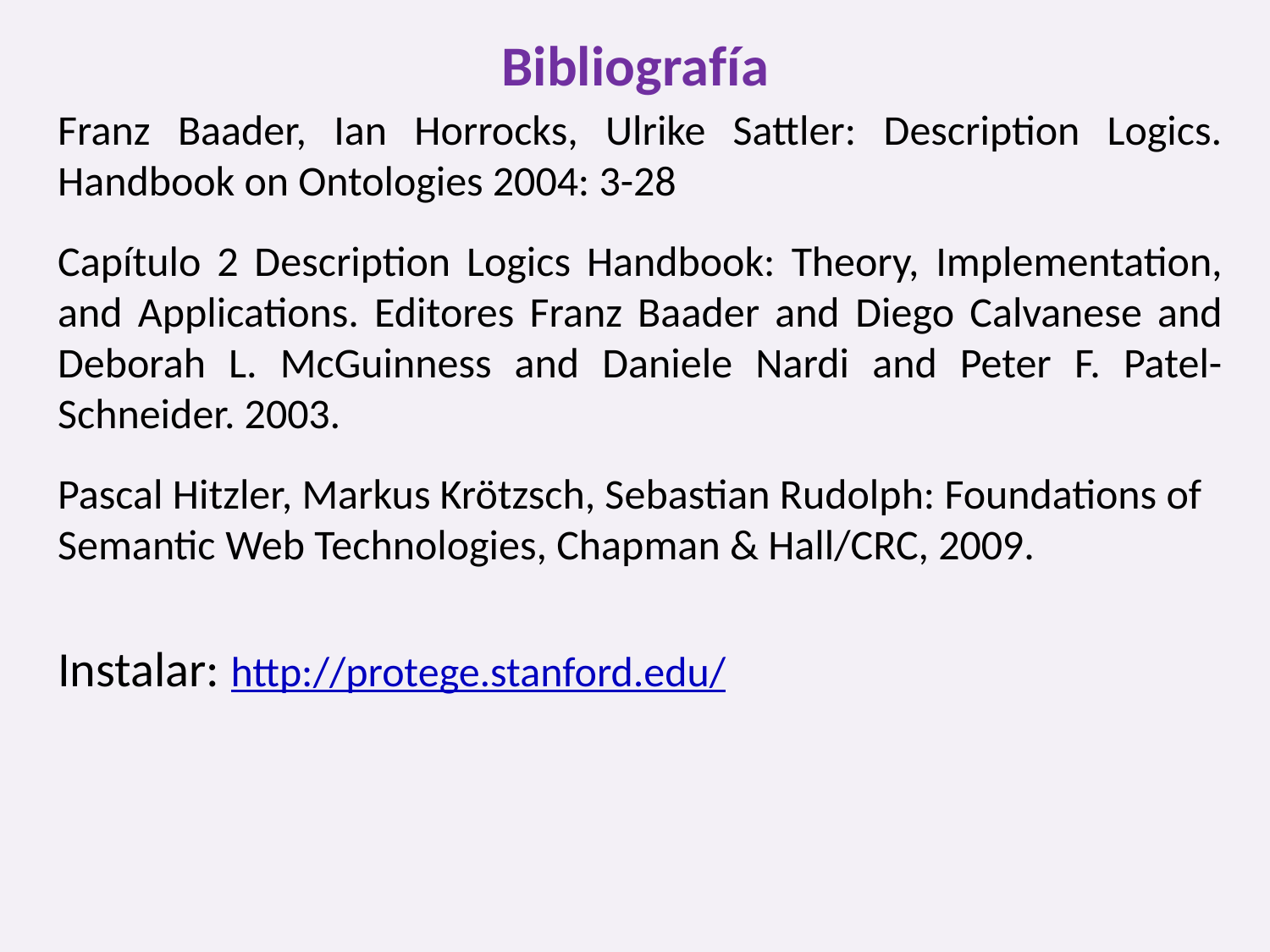

# Bibliografía
Franz Baader, Ian Horrocks, Ulrike Sattler: Description Logics. Handbook on Ontologies 2004: 3-28
Capítulo 2 Description Logics Handbook: Theory, Implementation, and Applications. Editores Franz Baader and Diego Calvanese and Deborah L. McGuinness and Daniele Nardi and Peter F. Patel-Schneider. 2003.
Pascal Hitzler, Markus Krötzsch, Sebastian Rudolph: Foundations of Semantic Web Technologies, Chapman & Hall/CRC, 2009.

Instalar: http://protege.stanford.edu/